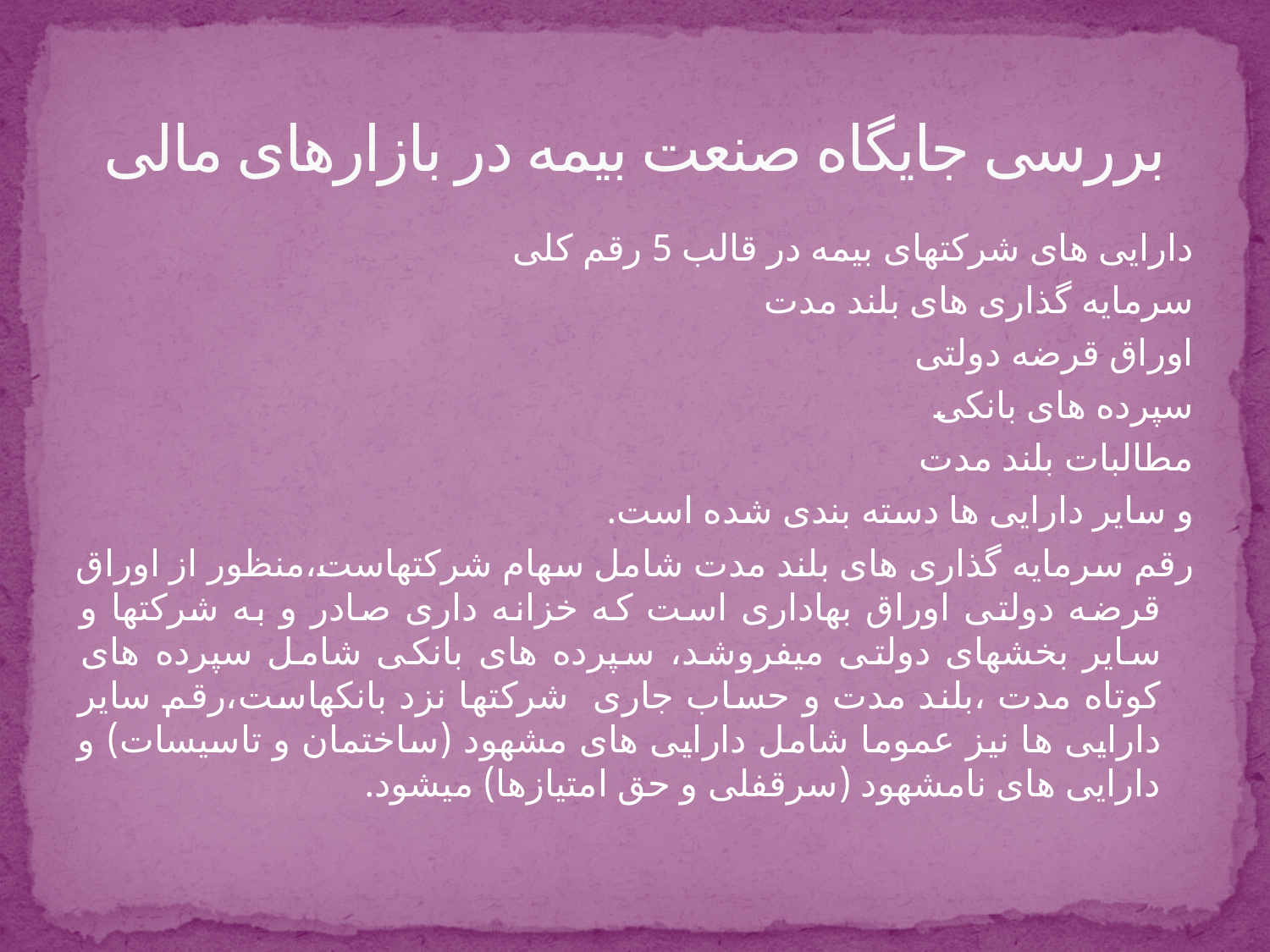

# بررسی جایگاه صنعت بیمه در بازارهای مالی
دارایی های شرکتهای بیمه در قالب 5 رقم کلی
سرمایه گذاری های بلند مدت
اوراق قرضه دولتی
سپرده های بانکی
مطالبات بلند مدت
و سایر دارایی ها دسته بندی شده است.
رقم سرمایه گذاری های بلند مدت شامل سهام شرکتهاست،منظور از اوراق قرضه دولتی اوراق بهاداری است که خزانه داری صادر و به شرکتها و سایر بخشهای دولتی میفروشد، سپرده های بانکی شامل سپرده های کوتاه مدت ،بلند مدت و حساب جاری  شرکتها نزد بانکهاست،رقم سایر دارایی ها نیز عموما شامل دارایی های مشهود (ساختمان و تاسیسات) و دارایی های نامشهود (سرقفلی و حق امتیازها) میشود.